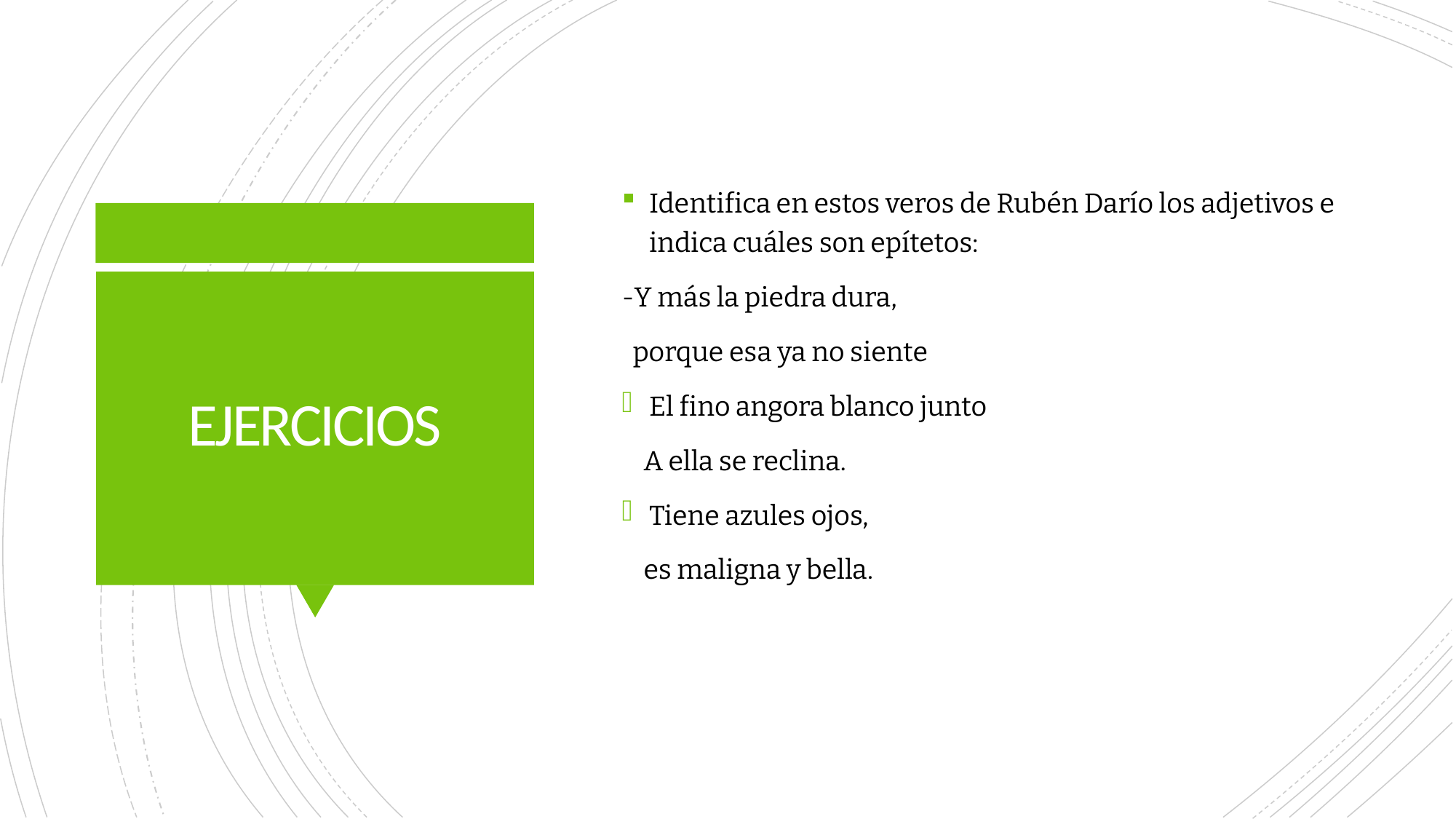

Identifica en estos veros de Rubén Darío los adjetivos e indica cuáles son epítetos:
-Y más la piedra dura,
  porque esa ya no siente
El fino angora blanco junto
    A ella se reclina.
Tiene azules ojos,
    es maligna y bella.

# EJERCICIOS